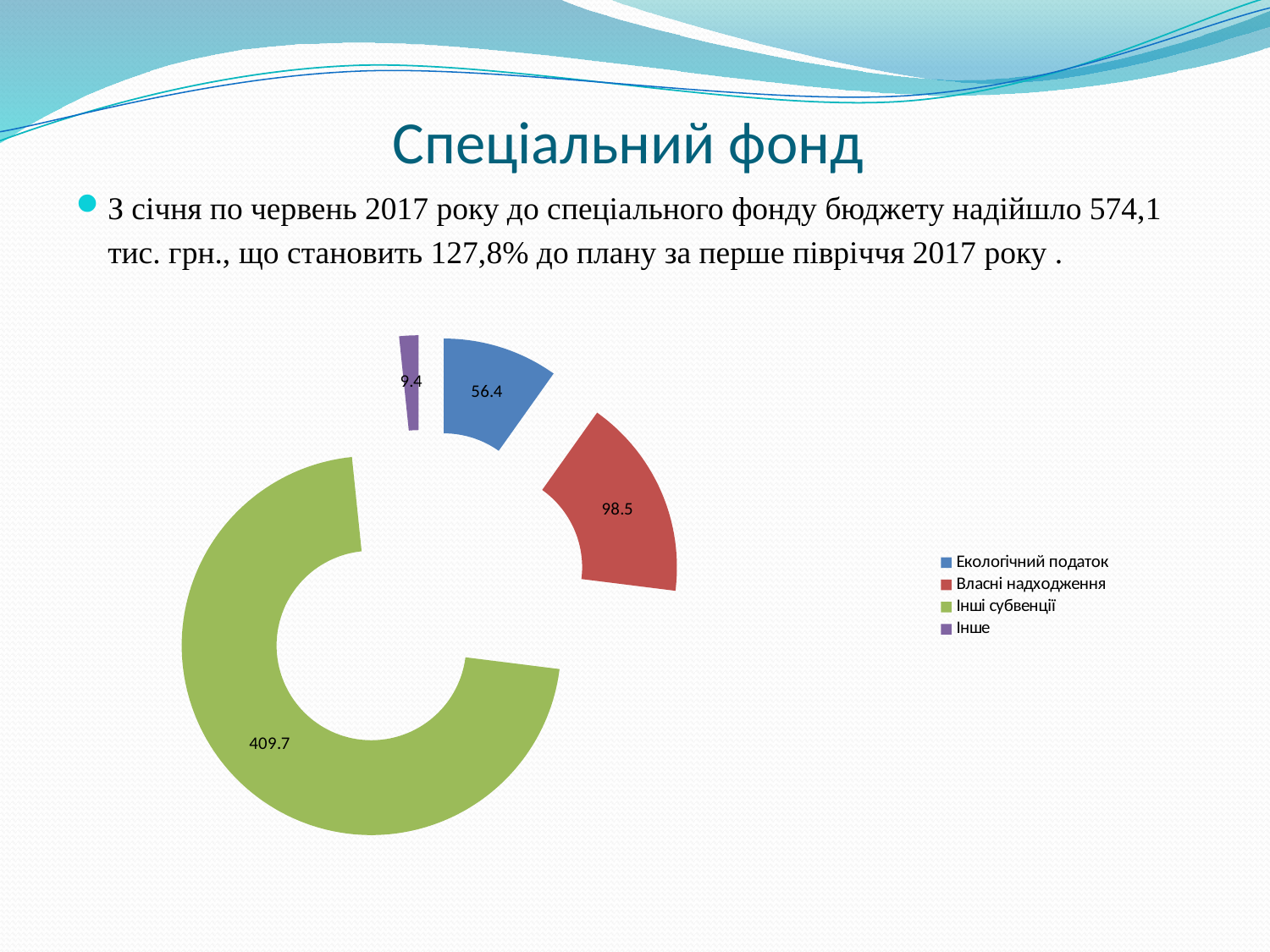

# Спеціальний фонд
З січня по червень 2017 року до спеціального фонду бюджету надійшло 574,1 тис. грн., що становить 127,8% до плану за перше півріччя 2017 року .

### Chart

| Category | Столбец1 |
|---|---|
| Екологічний податок | 56.4 |
| Власні надходження | 98.5 |
| Інші субвенції | 409.7 |
| Інше | 9.4 |